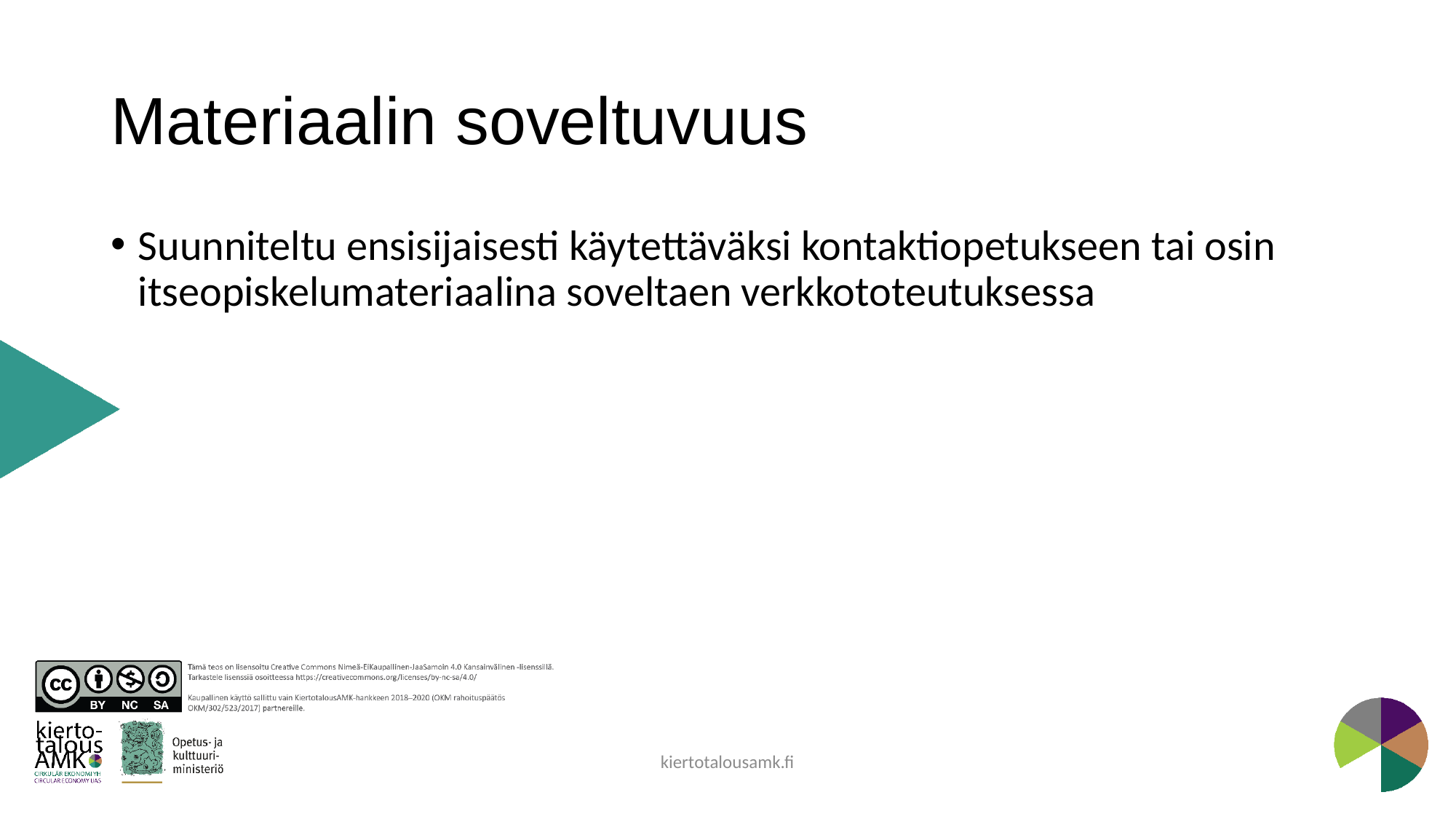

# Materiaalin soveltuvuus
Suunniteltu ensisijaisesti käytettäväksi kontaktiopetukseen tai osin itseopiskelumateriaalina soveltaen verkkototeutuksessa

kiertotalousamk.fi